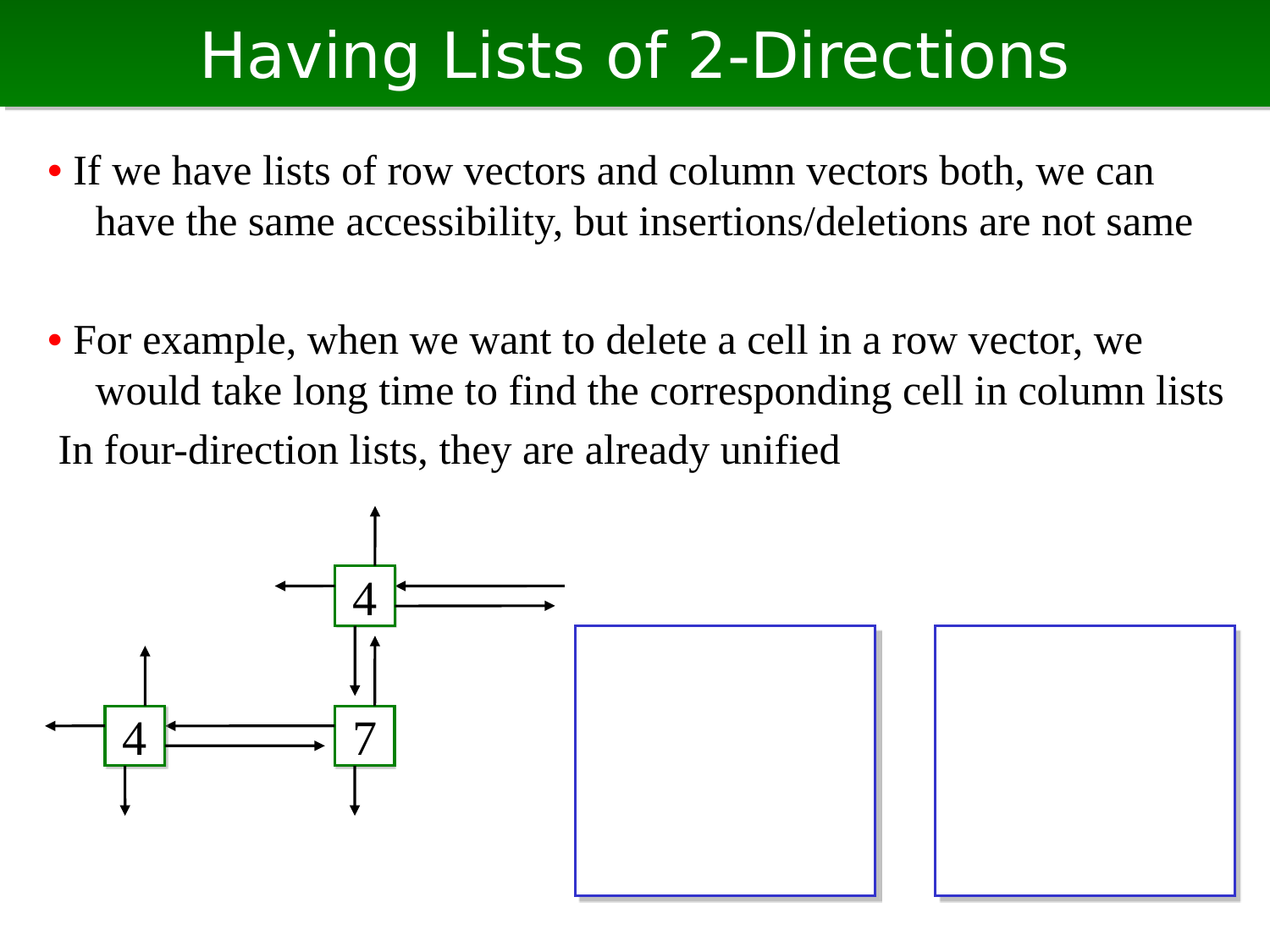

# Having Lists of 2-Directions
• If we have lists of row vectors and column vectors both, we can have the same accessibility, but insertions/deletions are not same

• For example, when we want to delete a cell in a row vector, we would take long time to find the corresponding cell in column lists
 In four-direction lists, they are already unified

4

4
7